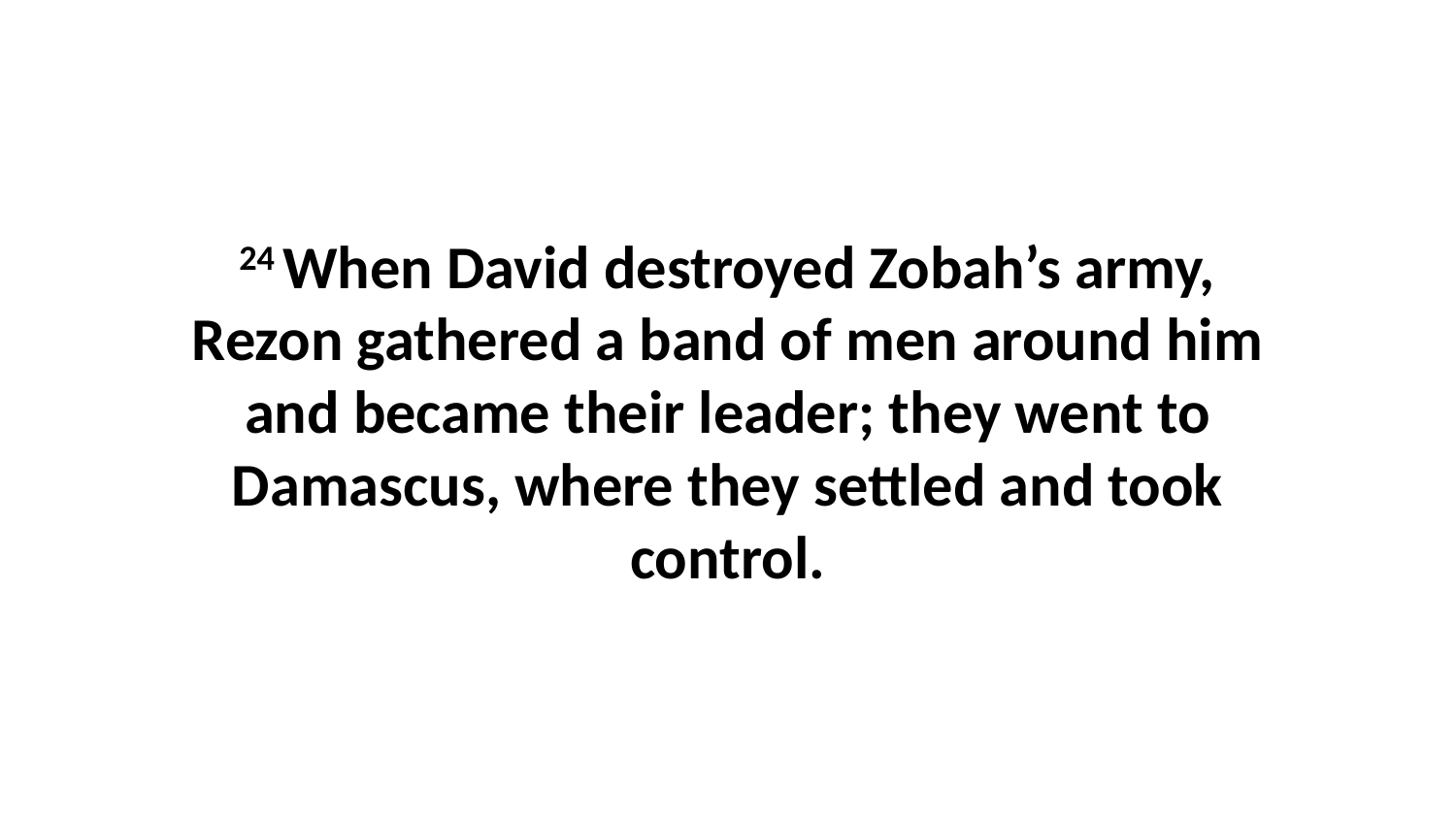

24 When David destroyed Zobah’s army, Rezon gathered a band of men around him and became their leader; they went to Damascus, where they settled and took control.